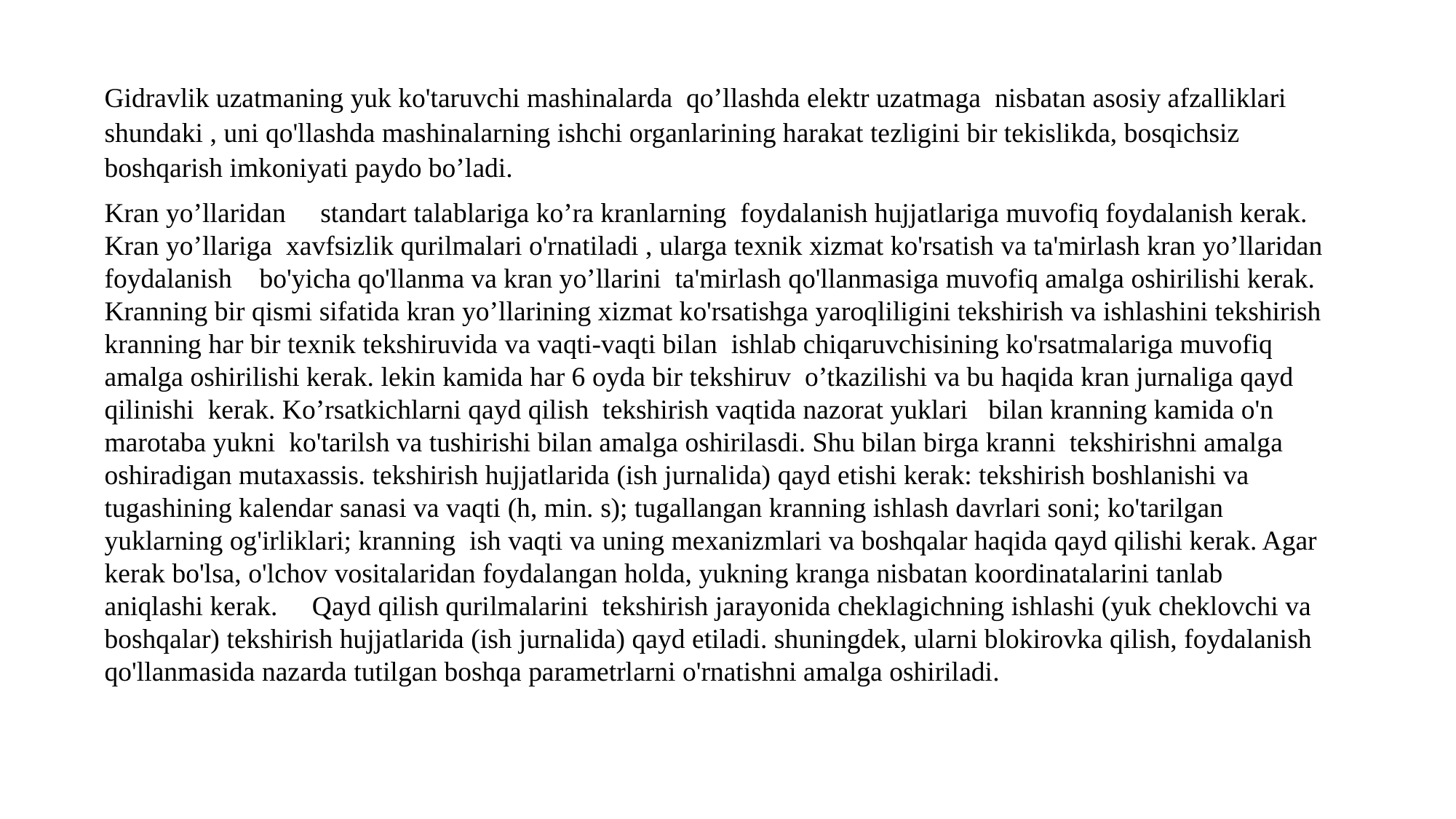

Gidravlik uzatmaning yuk ko'taruvchi mashinalarda  qo’llashda elektr uzatmaga  nisbatan asosiy afzalliklari shundaki , uni qo'llashda mashinalarning ishchi organlarining harakat tezligini bir tekislikda, bosqichsiz boshqarish imkoniyati paydo bo’ladi.
Kran yo’llaridan     standart talablariga ko’ra kranlarning  foydalanish hujjatlariga muvofiq foydalanish kerak. Kran yo’llariga  xavfsizlik qurilmalari o'rnatiladi , ularga texnik xizmat ko'rsatish va ta'mirlash kran yo’llaridan foydalanish    bo'yicha qo'llanma va kran yo’llarini  ta'mirlash qo'llanmasiga muvofiq amalga oshirilishi kerak.  Kranning bir qismi sifatida kran yo’llarining xizmat ko'rsatishga yaroqliligini tekshirish va ishlashini tekshirish kranning har bir texnik tekshiruvida va vaqti-vaqti bilan  ishlab chiqaruvchisining ko'rsatmalariga muvofiq amalga oshirilishi kerak. lekin kamida har 6 oyda bir tekshiruv  o’tkazilishi va bu haqida kran jurnaliga qayd qilinishi  kerak. Ko’rsatkichlarni qayd qilish  tekshirish vaqtida nazorat yuklari   bilan kranning kamida o'n   marotaba yukni  ko'tarilsh va tushirishi bilan amalga oshirilasdi. Shu bilan birga kranni  tekshirishni amalga oshiradigan mutaxassis. tekshirish hujjatlarida (ish jurnalida) qayd etishi kerak: tekshirish boshlanishi va tugashining kalendar sanasi va vaqti (h, min. s); tugallangan kranning ishlash davrlari soni; ko'tarilgan yuklarning og'irliklari; kranning  ish vaqti va uning mexanizmlari va boshqalar haqida qayd qilishi kerak. Agar kerak bo'lsa, o'lchov vositalaridan foydalangan holda, yukning kranga nisbatan koordinatalarini tanlab aniqlashi kerak.     Qayd qilish qurilmalarini  tekshirish jarayonida cheklagichning ishlashi (yuk cheklovchi va boshqalar) tekshirish hujjatlarida (ish jurnalida) qayd etiladi. shuningdek, ularni blokirovka qilish, foydalanish qo'llanmasida nazarda tutilgan boshqa parametrlarni o'rnatishni amalga oshiriladi.